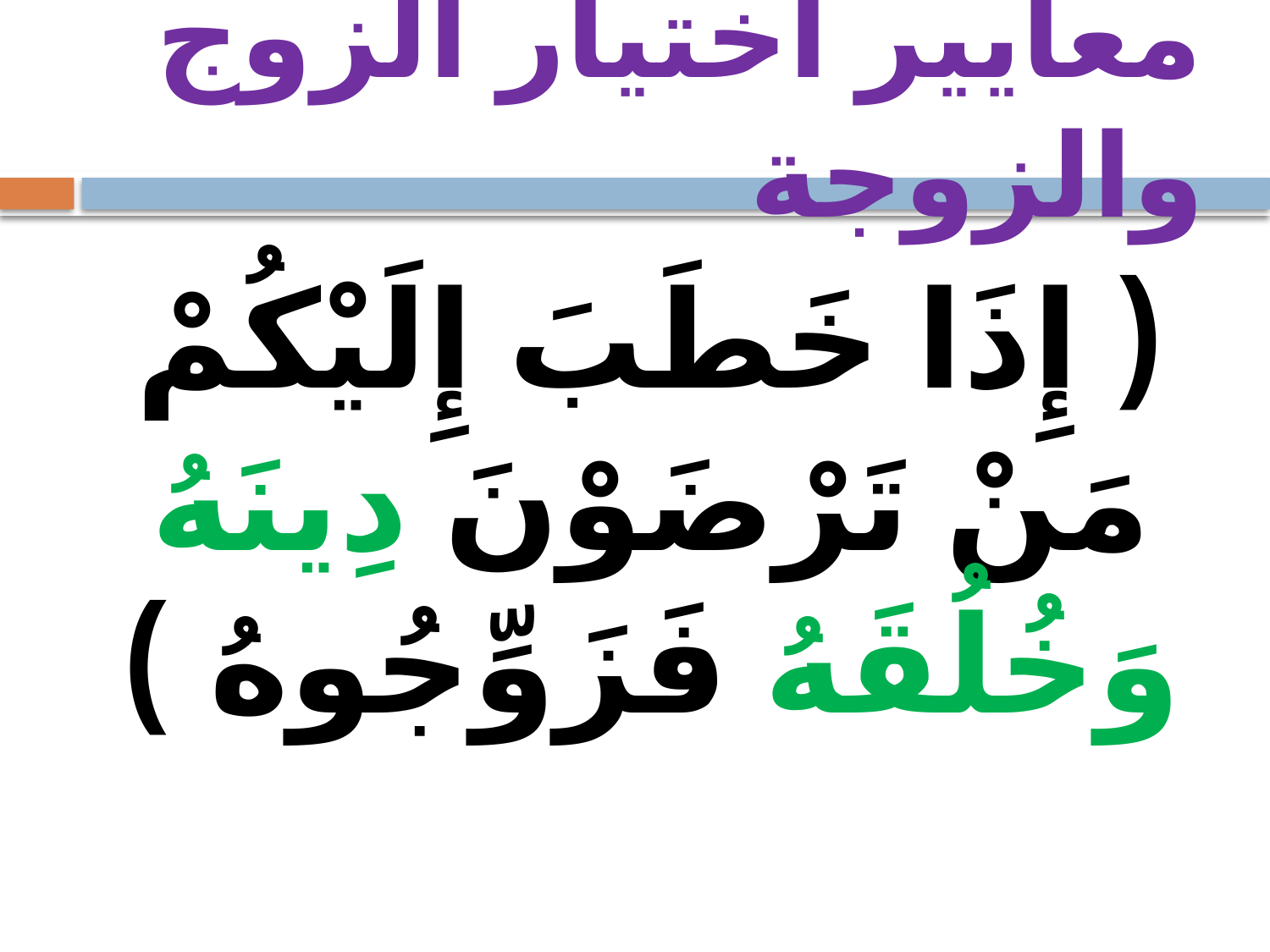

# معايير اختيار الزوج والزوجة
( إِذَا خَطَبَ إِلَيْكُمْ مَنْ تَرْضَوْنَ دِينَهُ وَخُلُقَهُ فَزَوِّجُوهُ )